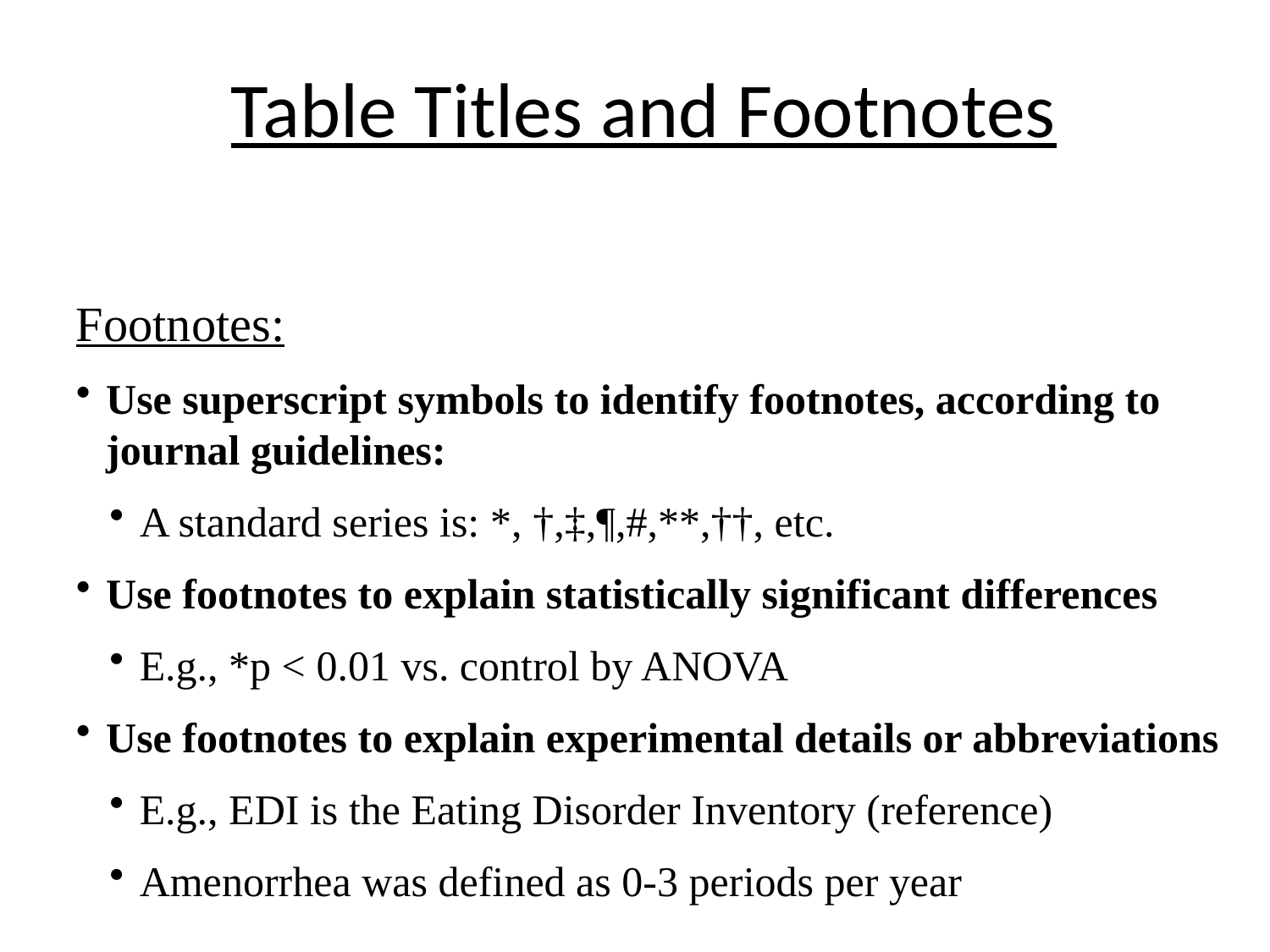

# Table Titles and Footnotes

Footnotes:
Use superscript symbols to identify footnotes, according to journal guidelines:
A standard series is: *, †,‡,¶,#,**,††, etc.
Use footnotes to explain statistically significant differences
E.g., *p < 0.01 vs. control by ANOVA
Use footnotes to explain experimental details or abbreviations
E.g., EDI is the Eating Disorder Inventory (reference)
Amenorrhea was defined as 0-3 periods per year